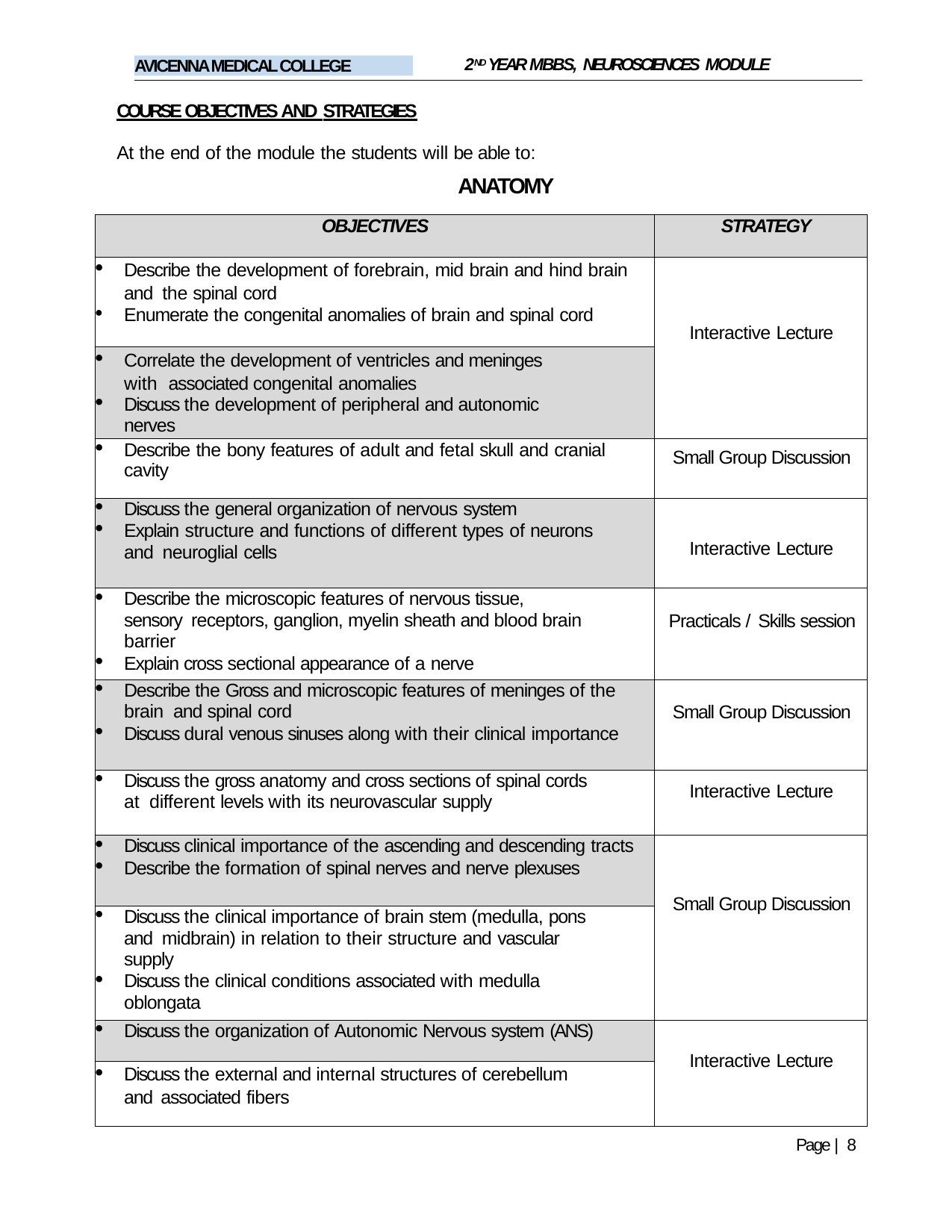

2ND YEAR MBBS,  NEUROSCIENCES MODULE
AVICENNA MEDICAL COLLEGE
COURSE OBJECTIVES AND STRATEGIES

At the end of the module the students will be able to:
ANATOMY
| OBJECTIVES | STRATEGY |
| --- | --- |
| Describe the development of forebrain, mid brain and hind brain and the spinal cord Enumerate the congenital anomalies of brain and spinal cord | Interactive Lecture |
| Correlate the development of ventricles and meninges with associated congenital anomalies Discuss the development of peripheral and autonomic nerves |  |
| Describe the bony features of adult and fetal skull and cranial cavity | Small Group Discussion |
| Discuss the general organization of nervous system Explain structure and functions of different types of neurons and neuroglial cells | Interactive Lecture |
| Describe the microscopic features of nervous tissue, sensory receptors, ganglion, myelin sheath and blood brain barrier Explain cross sectional appearance of a nerve | Practicals / Skills session |
| Describe the Gross and microscopic features of meninges of the brain and spinal cord Discuss dural venous sinuses along with their clinical importance | Small Group Discussion |
| Discuss the gross anatomy and cross sections of spinal cords at different levels with its neurovascular supply | Interactive Lecture |
| Discuss clinical importance of the ascending and descending tracts Describe the formation of spinal nerves and nerve plexuses | Small Group Discussion |
| Discuss the clinical importance of brain stem (medulla, pons and midbrain) in relation to their structure and vascular supply Discuss the clinical conditions associated with medulla oblongata |  |
| Discuss the organization of Autonomic Nervous system (ANS) | Interactive Lecture |
| Discuss the external and internal structures of cerebellum and associated fibers |  |
Page | 8